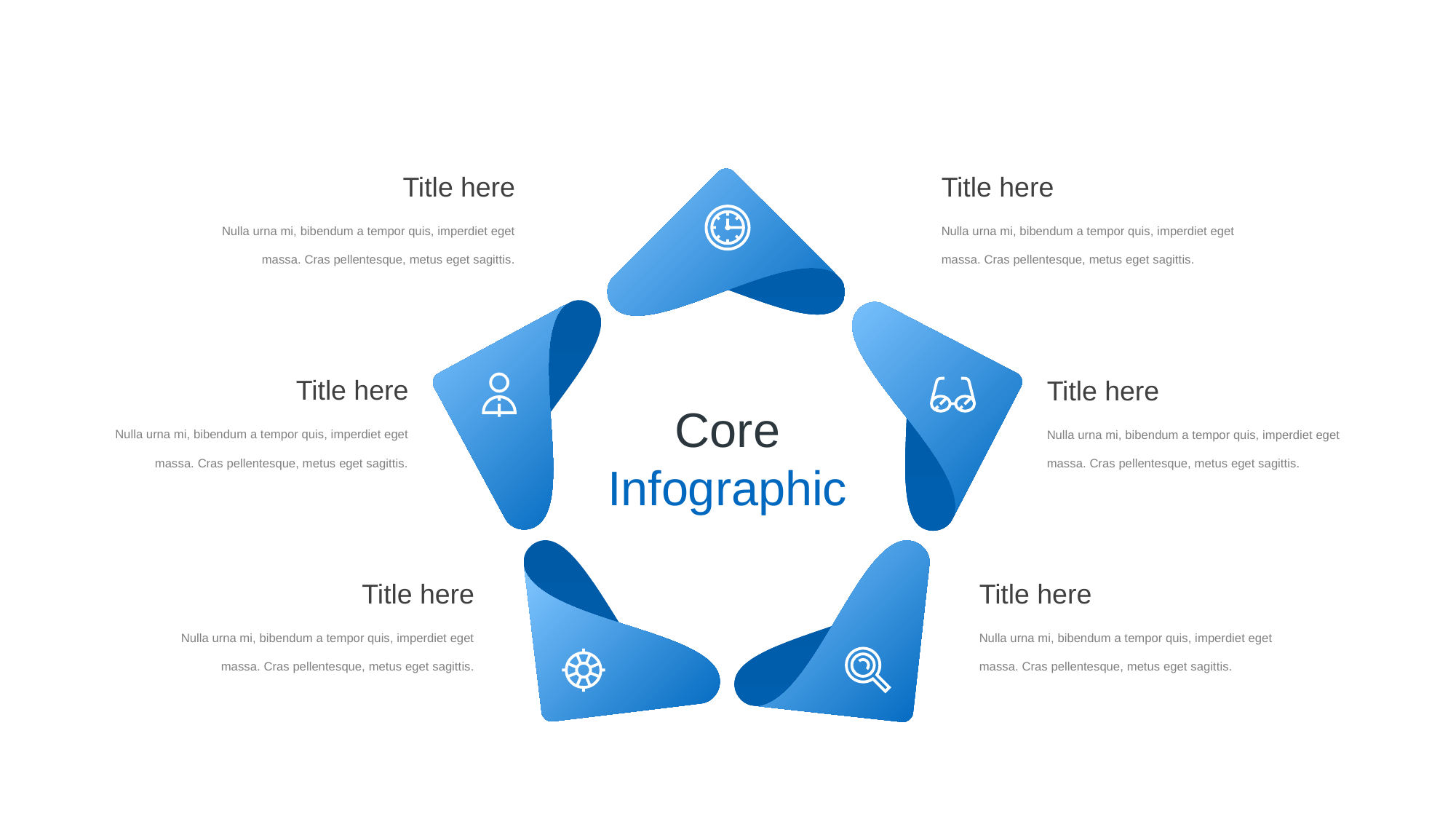

Title here
Title here

Nulla urna mi, bibendum a tempor quis, imperdiet eget massa. Cras pellentesque, metus eget sagittis.
Nulla urna mi, bibendum a tempor quis, imperdiet eget massa. Cras pellentesque, metus eget sagittis.

Title here
Title here

Core
Infographic
Nulla urna mi, bibendum a tempor quis, imperdiet eget massa. Cras pellentesque, metus eget sagittis.
Nulla urna mi, bibendum a tempor quis, imperdiet eget massa. Cras pellentesque, metus eget sagittis.

Title here
Title here

Nulla urna mi, bibendum a tempor quis, imperdiet eget massa. Cras pellentesque, metus eget sagittis.
Nulla urna mi, bibendum a tempor quis, imperdiet eget massa. Cras pellentesque, metus eget sagittis.